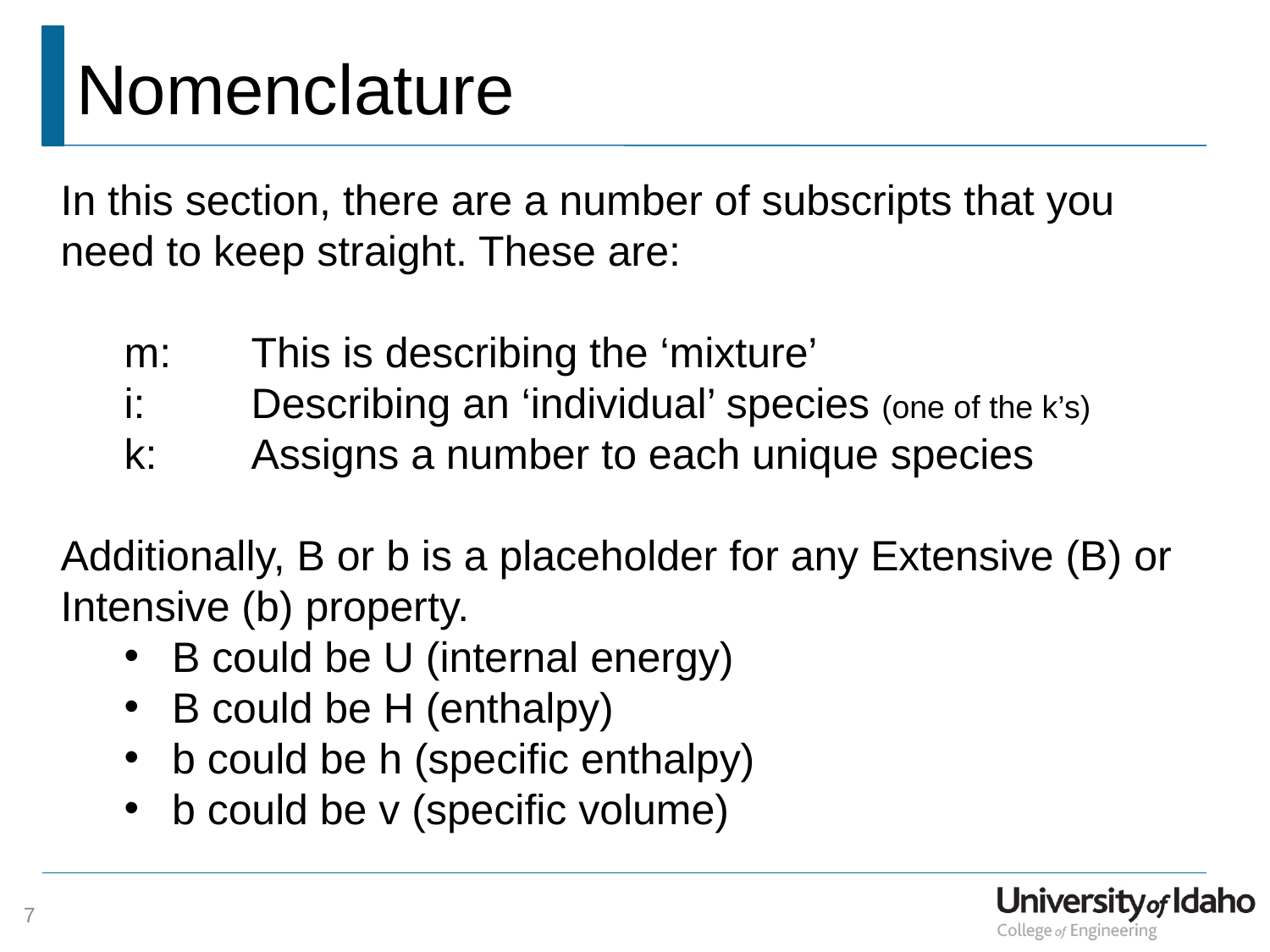

# Nomenclature
In this section, there are a number of subscripts that you need to keep straight. These are:

m:	This is describing the ‘mixture’
i:	Describing an ‘individual’ species (one of the k’s)
k:	Assigns a number to each unique species

Additionally, B or b is a placeholder for any Extensive (B) or Intensive (b) property.
B could be U (internal energy)
B could be H (enthalpy)
b could be h (specific enthalpy)
b could be v (specific volume)
7